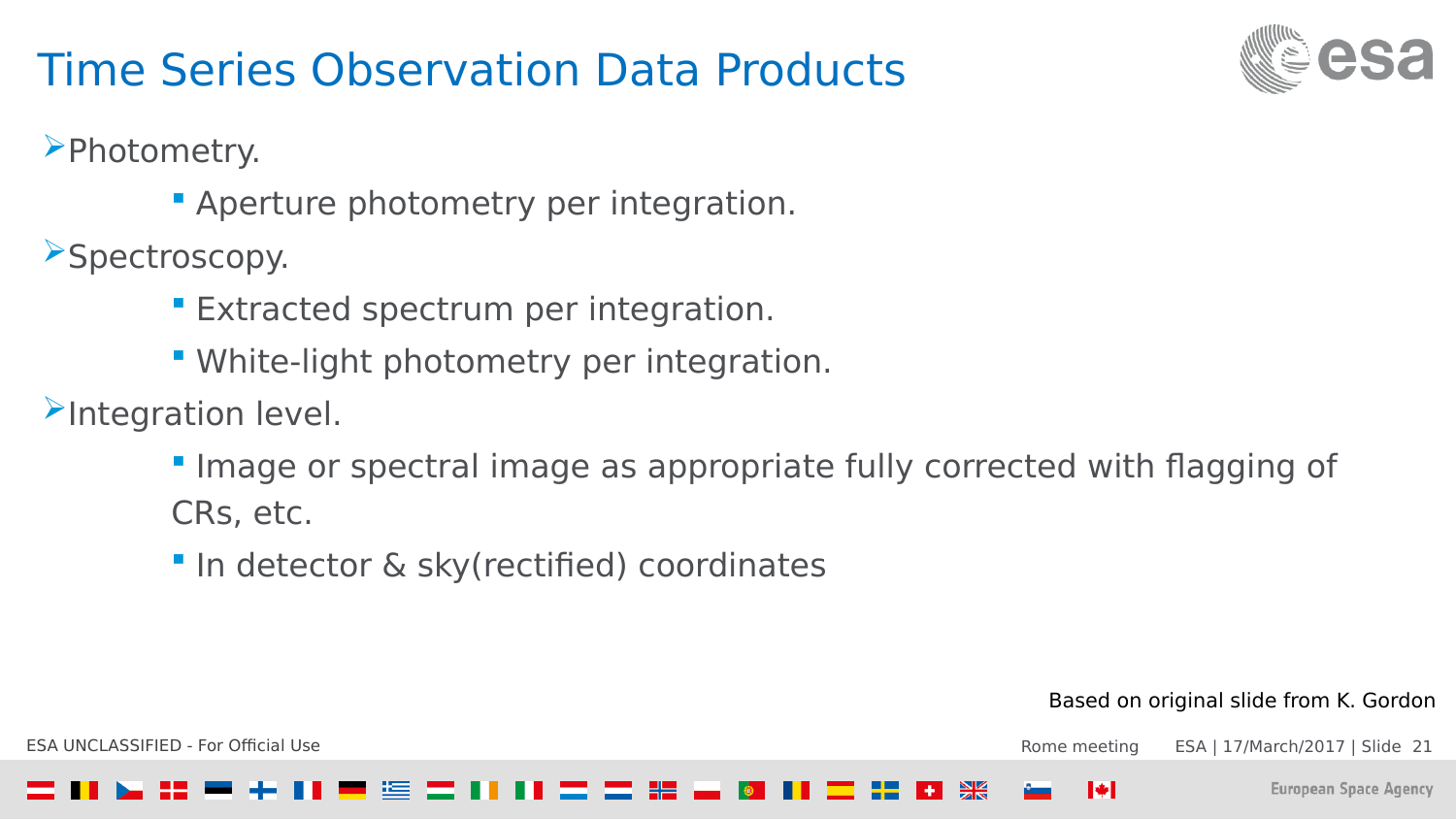

# Time Series Observation Data Products
Photometry.
 Aperture photometry per integration.
Spectroscopy.
 Extracted spectrum per integration.
 White-light photometry per integration.
Integration level.
 Image or spectral image as appropriate fully corrected with flagging of CRs, etc.
 In detector & sky(rectified) coordinates

Based on original slide from K. Gordon